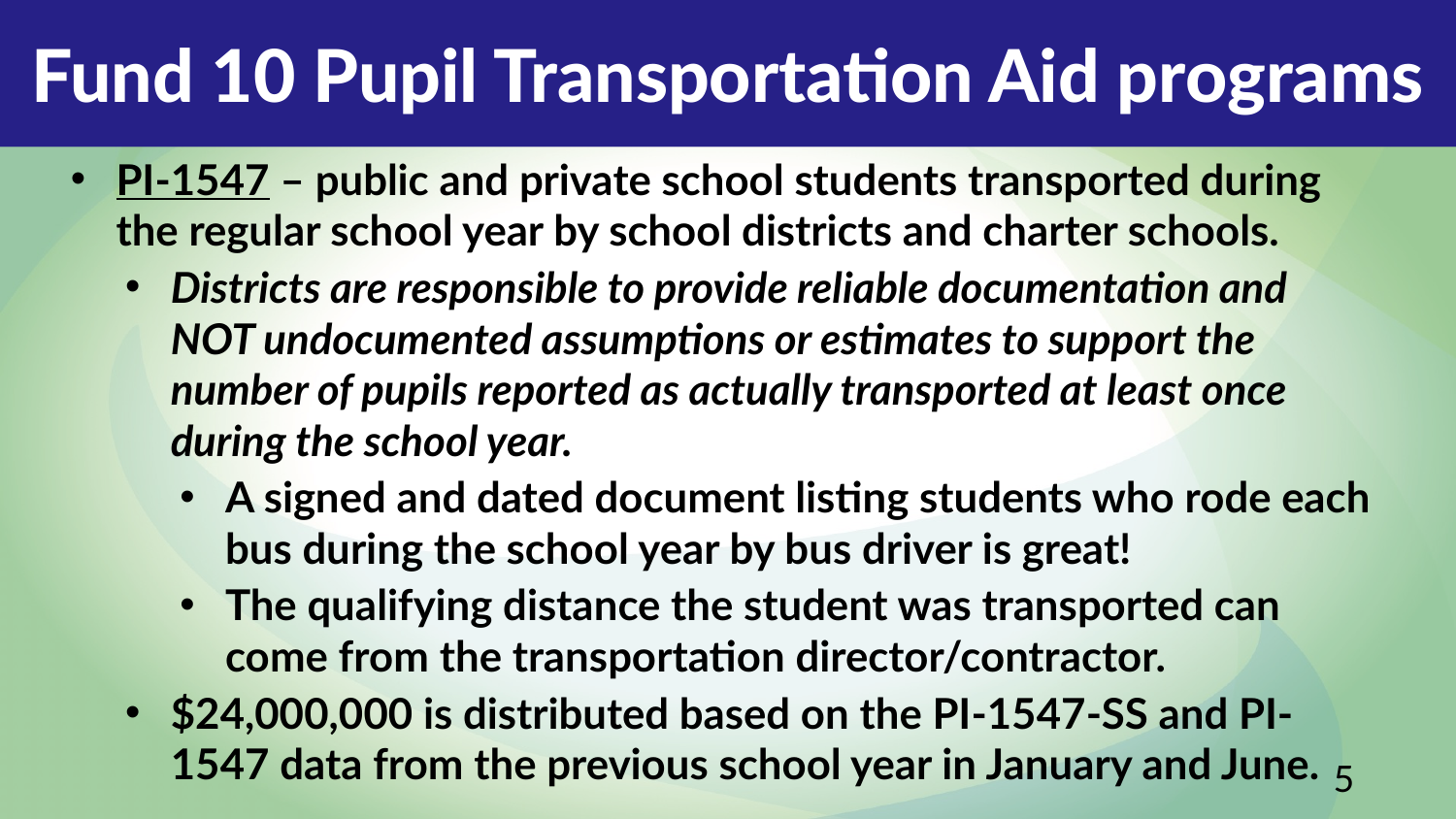

Fund 10 Pupil Transportation Aid programs
PI-1547 – public and private school students transported during the regular school year by school districts and charter schools.
Districts are responsible to provide reliable documentation and NOT undocumented assumptions or estimates to support the number of pupils reported as actually transported at least once during the school year.
A signed and dated document listing students who rode each bus during the school year by bus driver is great!
The qualifying distance the student was transported can come from the transportation director/contractor.
$24,000,000 is distributed based on the PI-1547-SS and PI-1547 data from the previous school year in January and June.